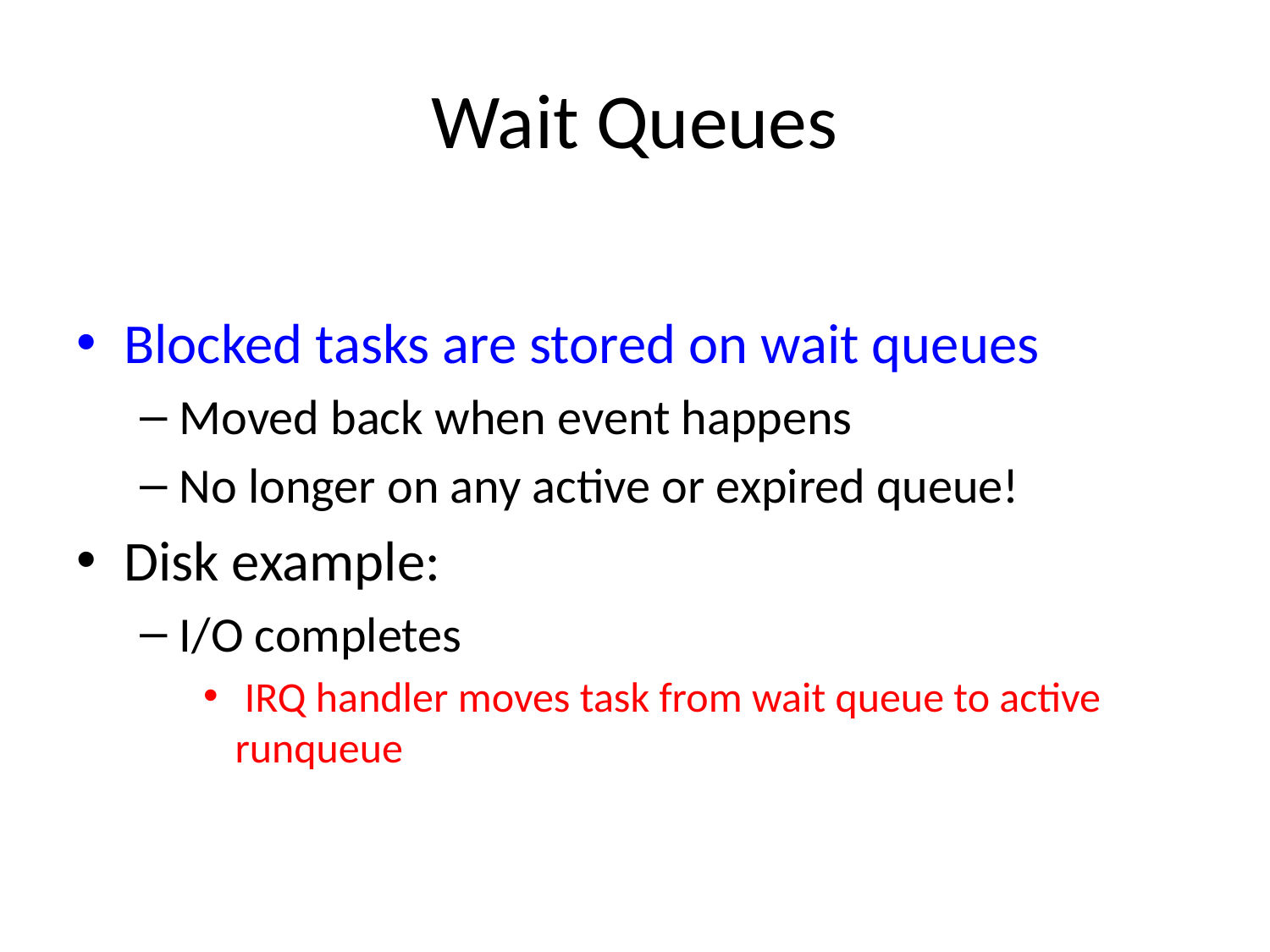

# Wait Queues

Blocked tasks are stored on wait queues
Moved back when event happens
No longer on any active or expired queue!
Disk example:
I/O completes
 IRQ handler moves task from wait queue to active runqueue